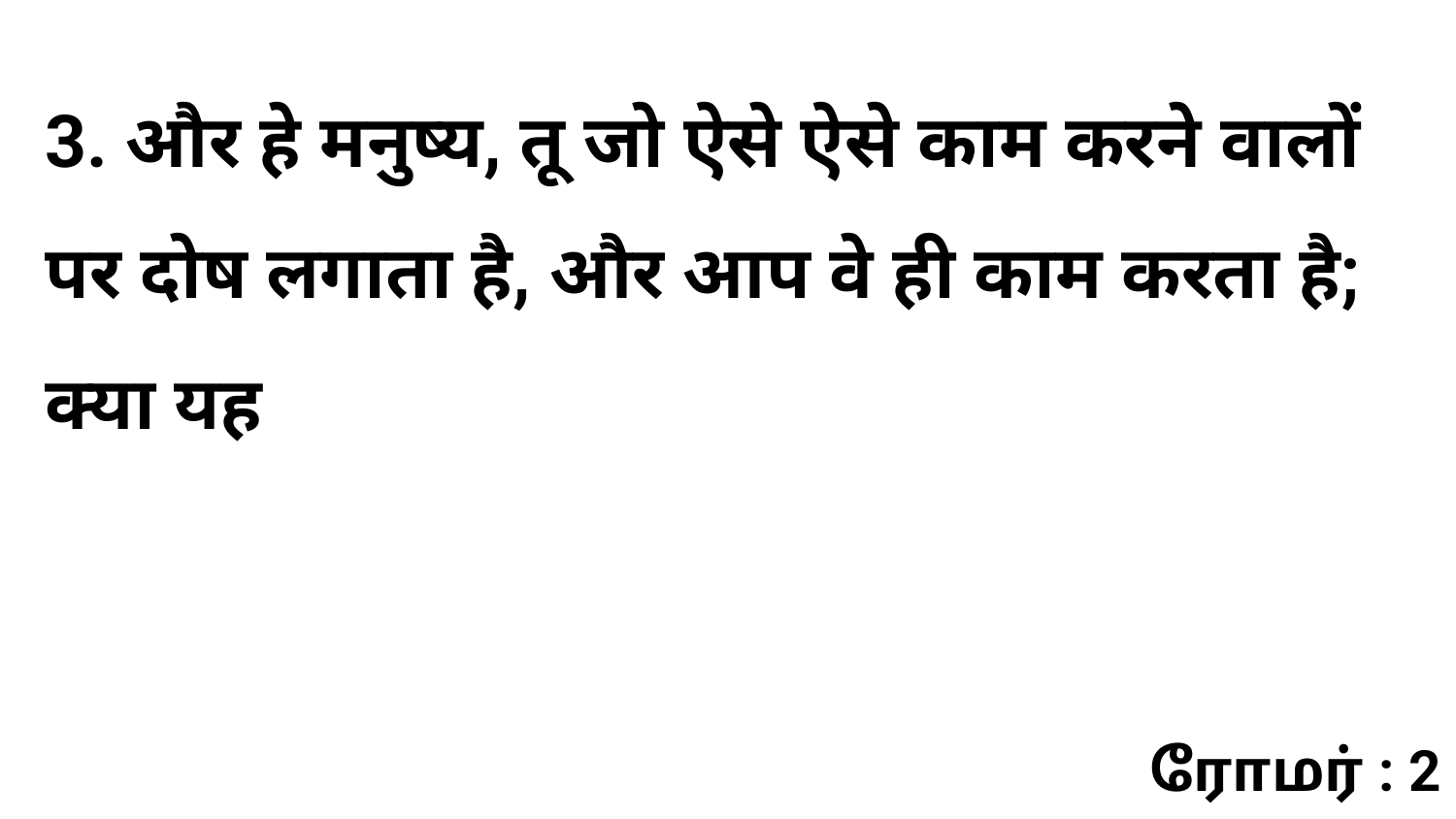

3. और हे मनुष्य, तू जो ऐसे ऐसे काम करने वालों पर दोष लगाता है, और आप वे ही काम करता है; क्या यह
ரோமர் : 2